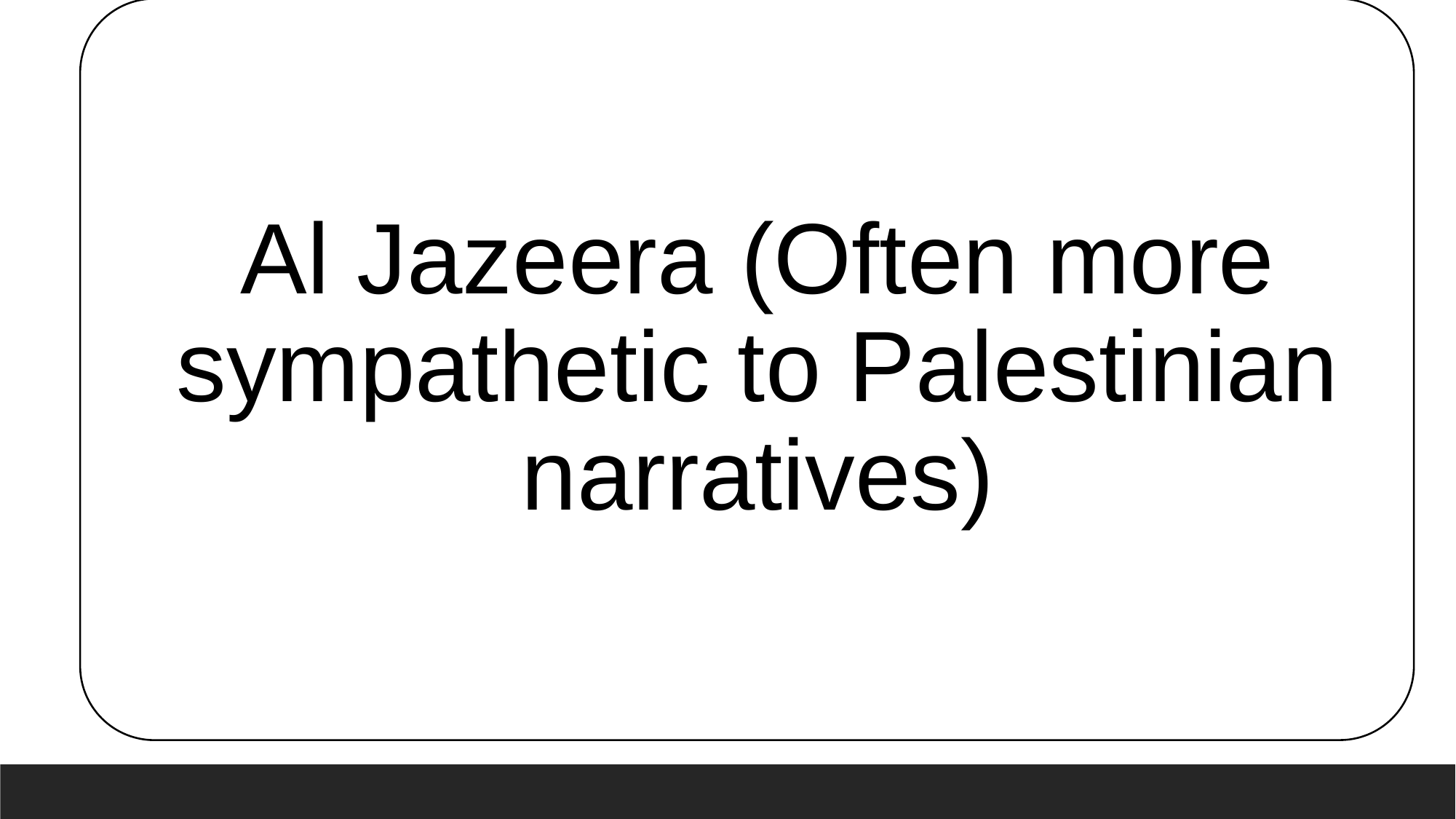

Al Jazeera (Often more sympathetic to Palestinian narratives)